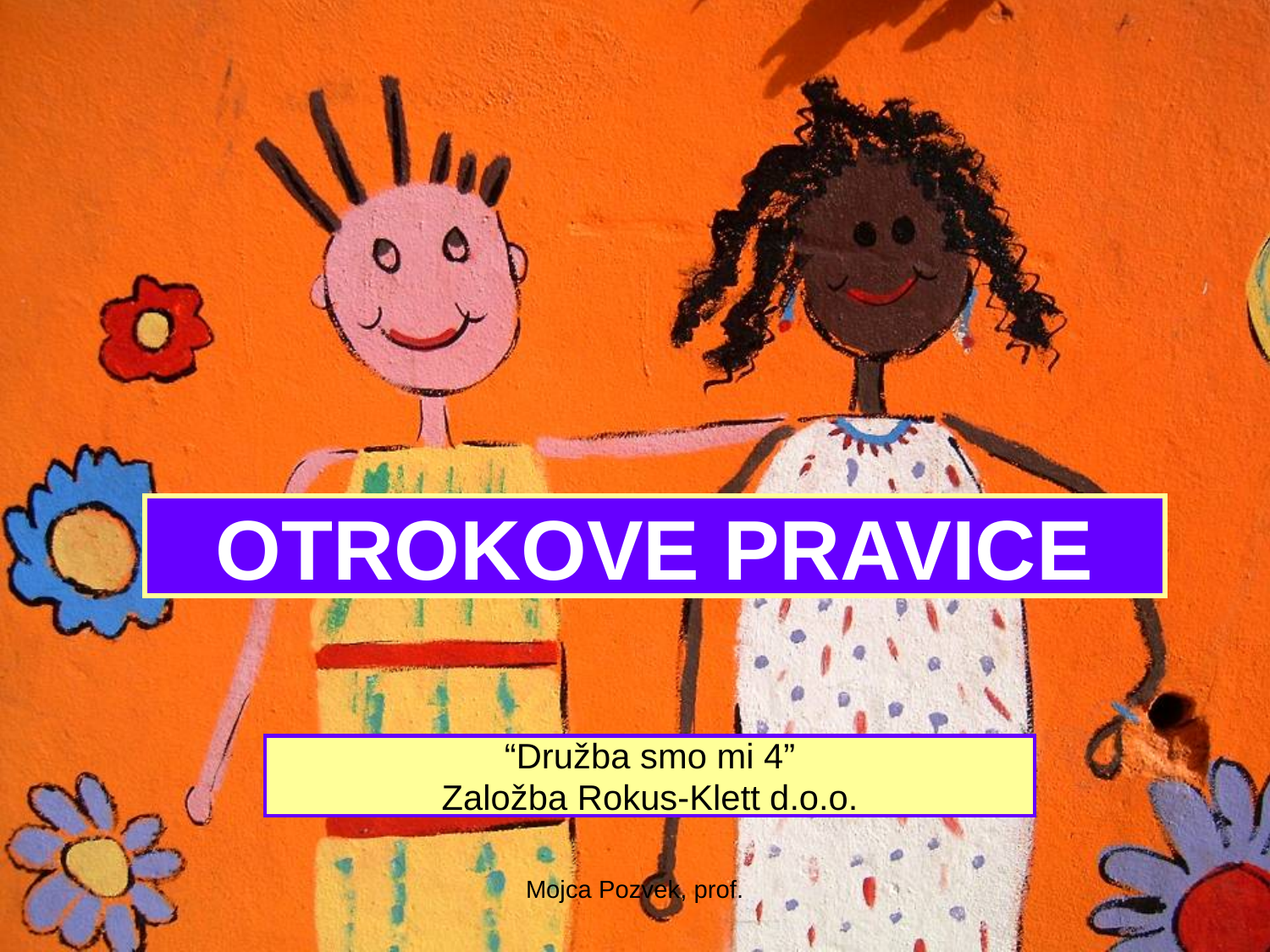

OTROKOVE PRAVICE
“Družba smo mi 4”
Založba Rokus-Klett d.o.o.
Mojca Pozvek, prof.